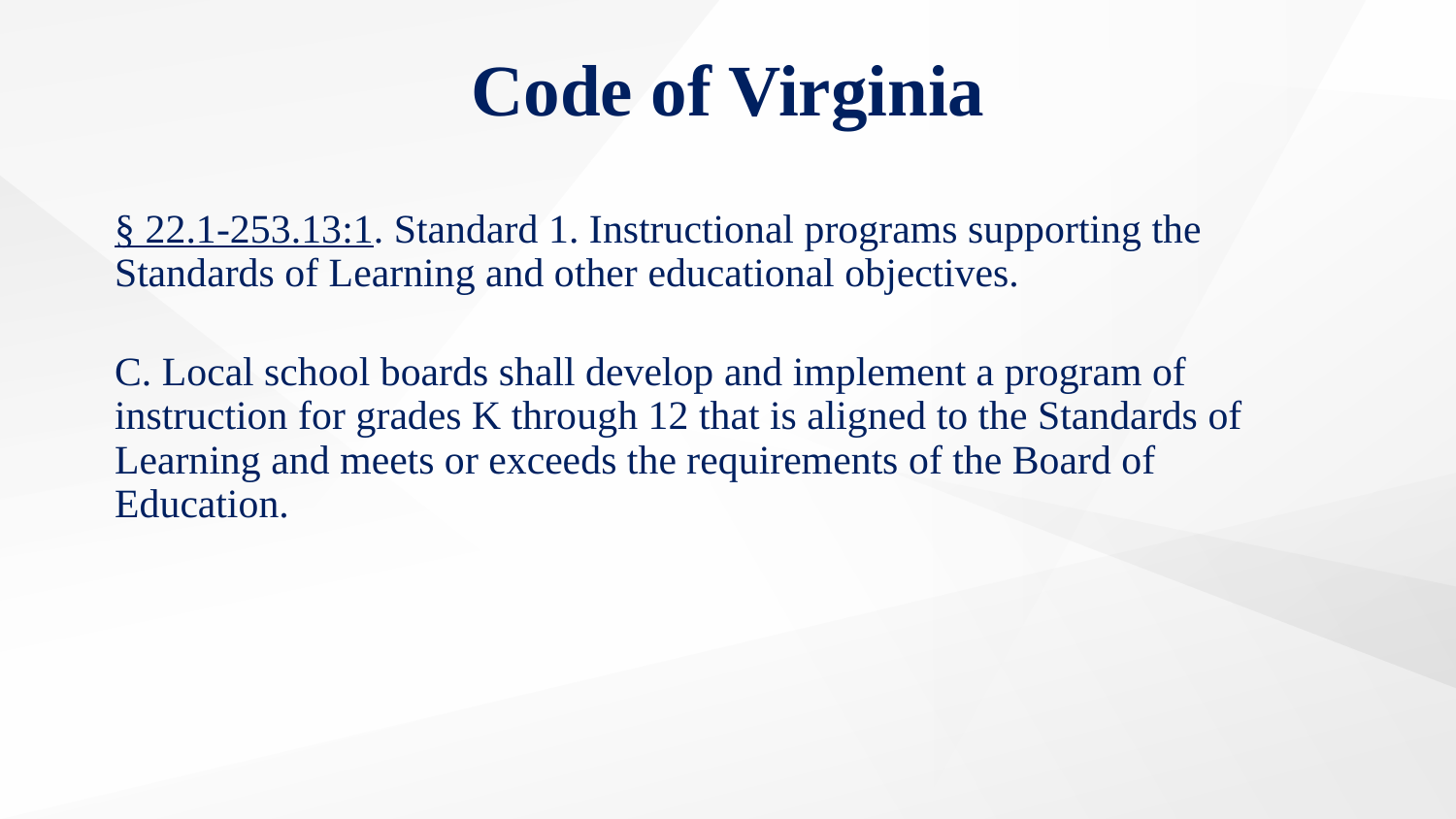

# Code of Virginia
§ 22.1-253.13:1. Standard 1. Instructional programs supporting the Standards of Learning and other educational objectives.
C. Local school boards shall develop and implement a program of instruction for grades K through 12 that is aligned to the Standards of Learning and meets or exceeds the requirements of the Board of Education.